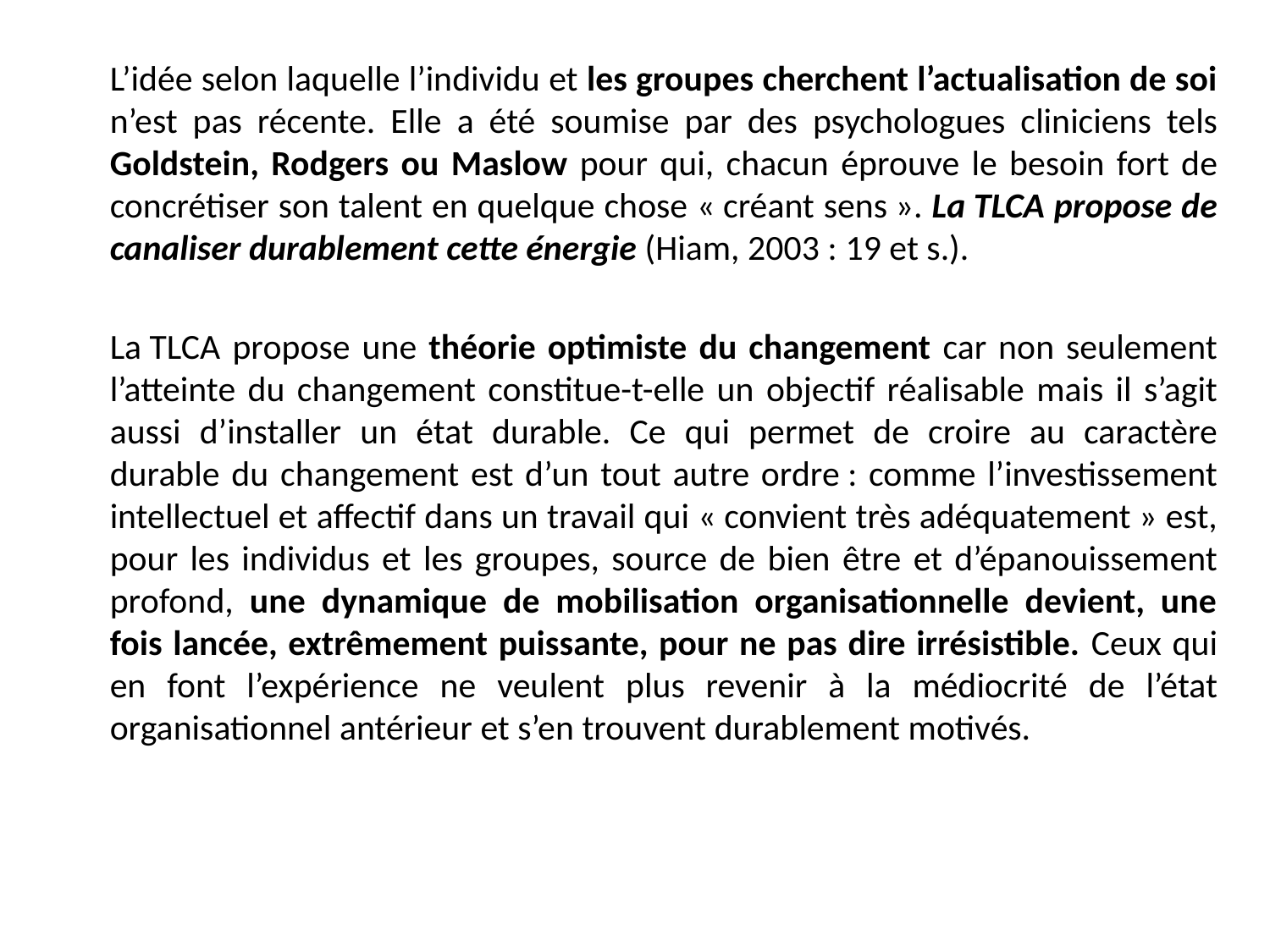

L’idée selon laquelle l’individu et les groupes cherchent l’actualisation de soi n’est pas récente. Elle a été soumise par des psychologues cliniciens tels Goldstein, Rodgers ou Maslow pour qui, chacun éprouve le besoin fort de concrétiser son talent en quelque chose « créant sens ». La TLCA propose de canaliser durablement cette énergie (Hiam, 2003 : 19 et s.).

	La TLCA propose une théorie optimiste du changement car non seulement l’atteinte du changement constitue-t-elle un objectif réalisable mais il s’agit aussi d’installer un état durable. Ce qui permet de croire au caractère durable du changement est d’un tout autre ordre : comme l’investissement intellectuel et affectif dans un travail qui « convient très adéquatement » est, pour les individus et les groupes, source de bien être et d’épanouissement profond, une dynamique de mobilisation organisationnelle devient, une fois lancée, extrêmement puissante, pour ne pas dire irrésistible. Ceux qui en font l’expérience ne veulent plus revenir à la médiocrité de l’état organisationnel antérieur et s’en trouvent durablement motivés.